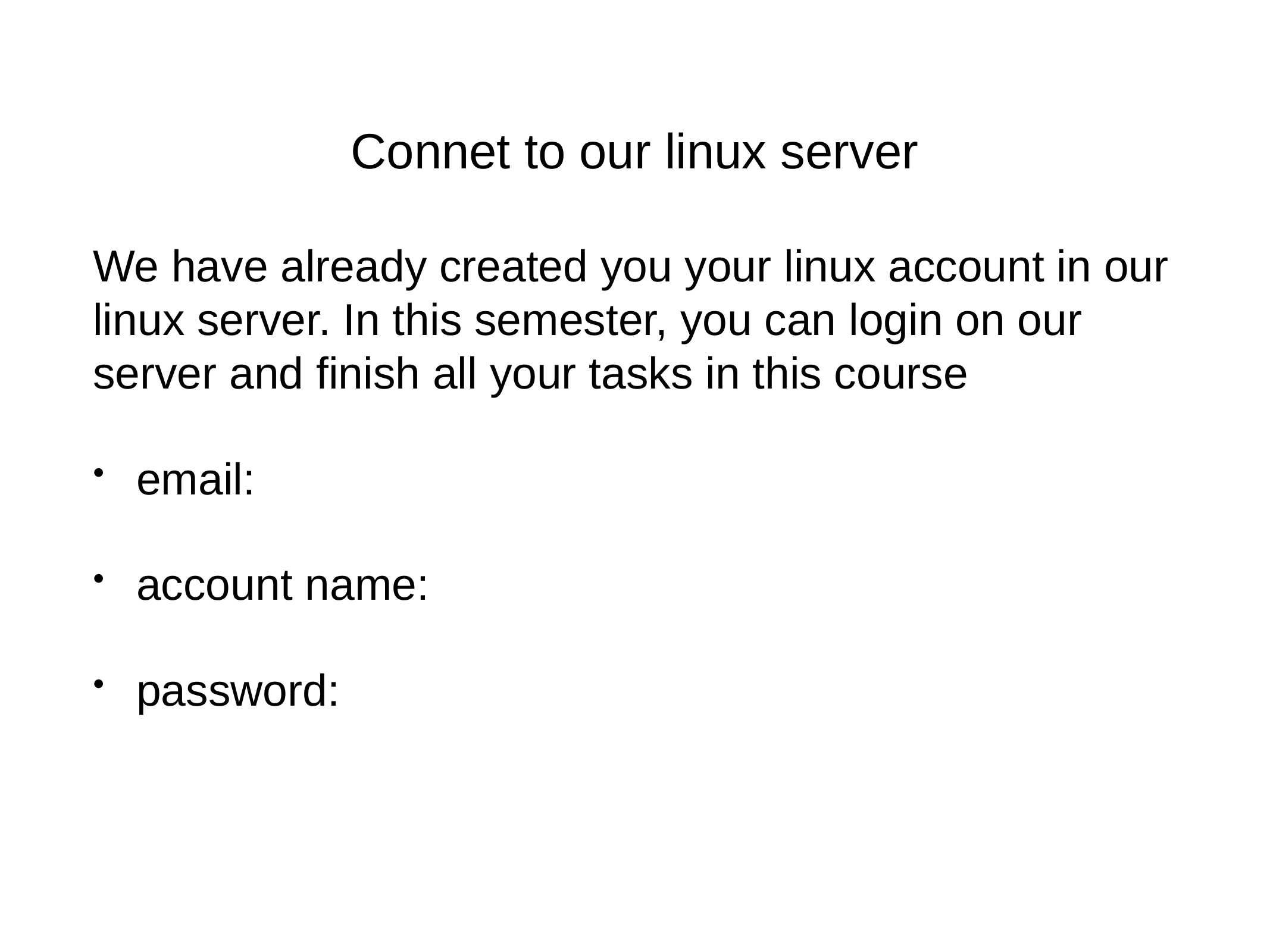

Connet to our linux server
We have already created you your linux account in our linux server. In this semester, you can login on our server and finish all your tasks in this course
email:
account name:
password: